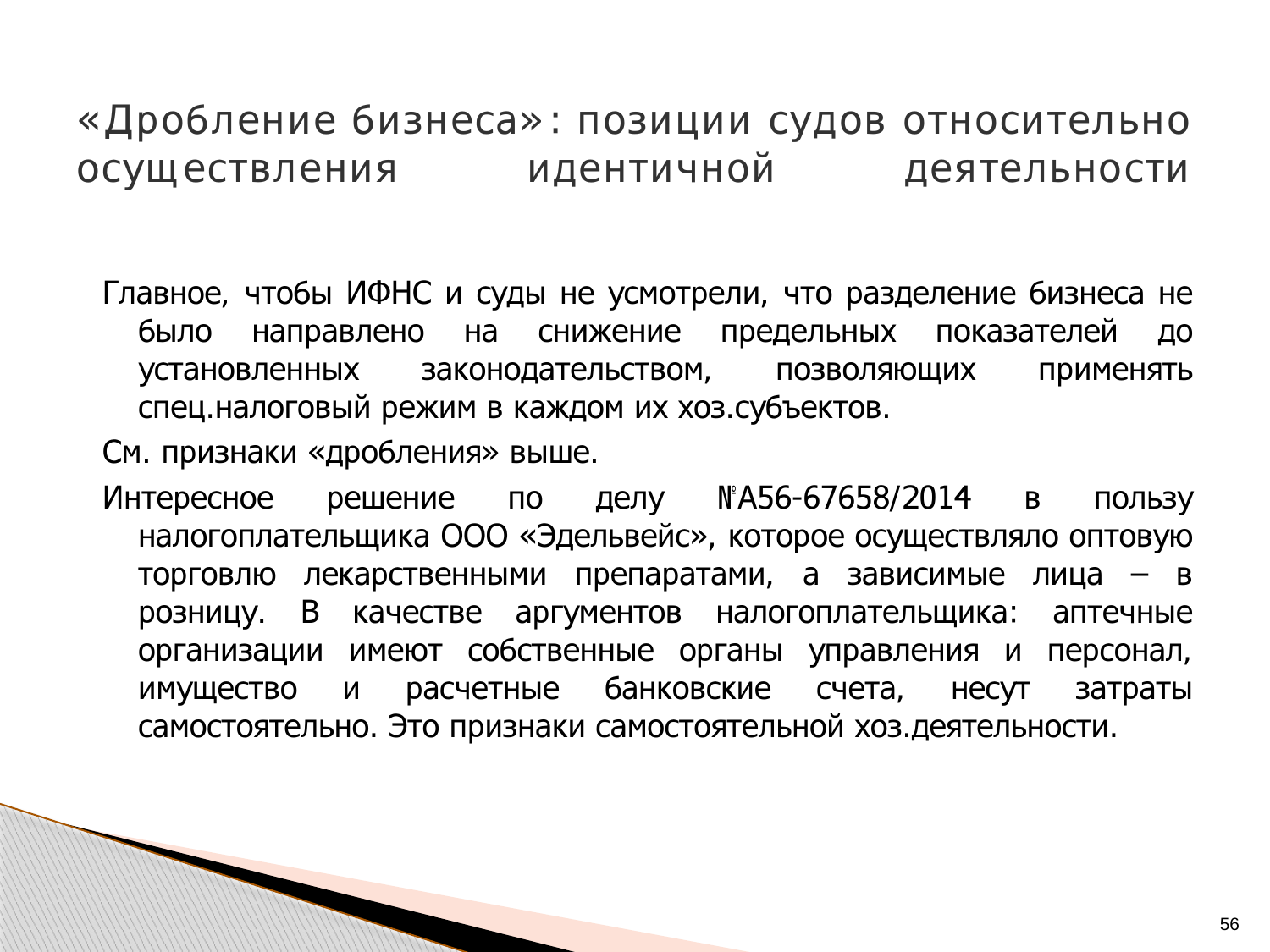

# «Дробление бизнеса»: позиции судов относительно осуществления идентичной деятельности
Главное, чтобы ИФНС и суды не усмотрели, что разделение бизнеса не было направлено на снижение предельных показателей до установленных законодательством, позволяющих применять спец.налоговый режим в каждом их хоз.субъектов.
См. признаки «дробления» выше.
Интересное решение по делу №А56-67658/2014 в пользу налогоплательщика ООО «Эдельвейс», которое осуществляло оптовую торговлю лекарственными препаратами, а зависимые лица – в розницу. В качестве аргументов налогоплательщика: аптечные организации имеют собственные органы управления и персонал, имущество и расчетные банковские счета, несут затраты самостоятельно. Это признаки самостоятельной хоз.деятельности.

56